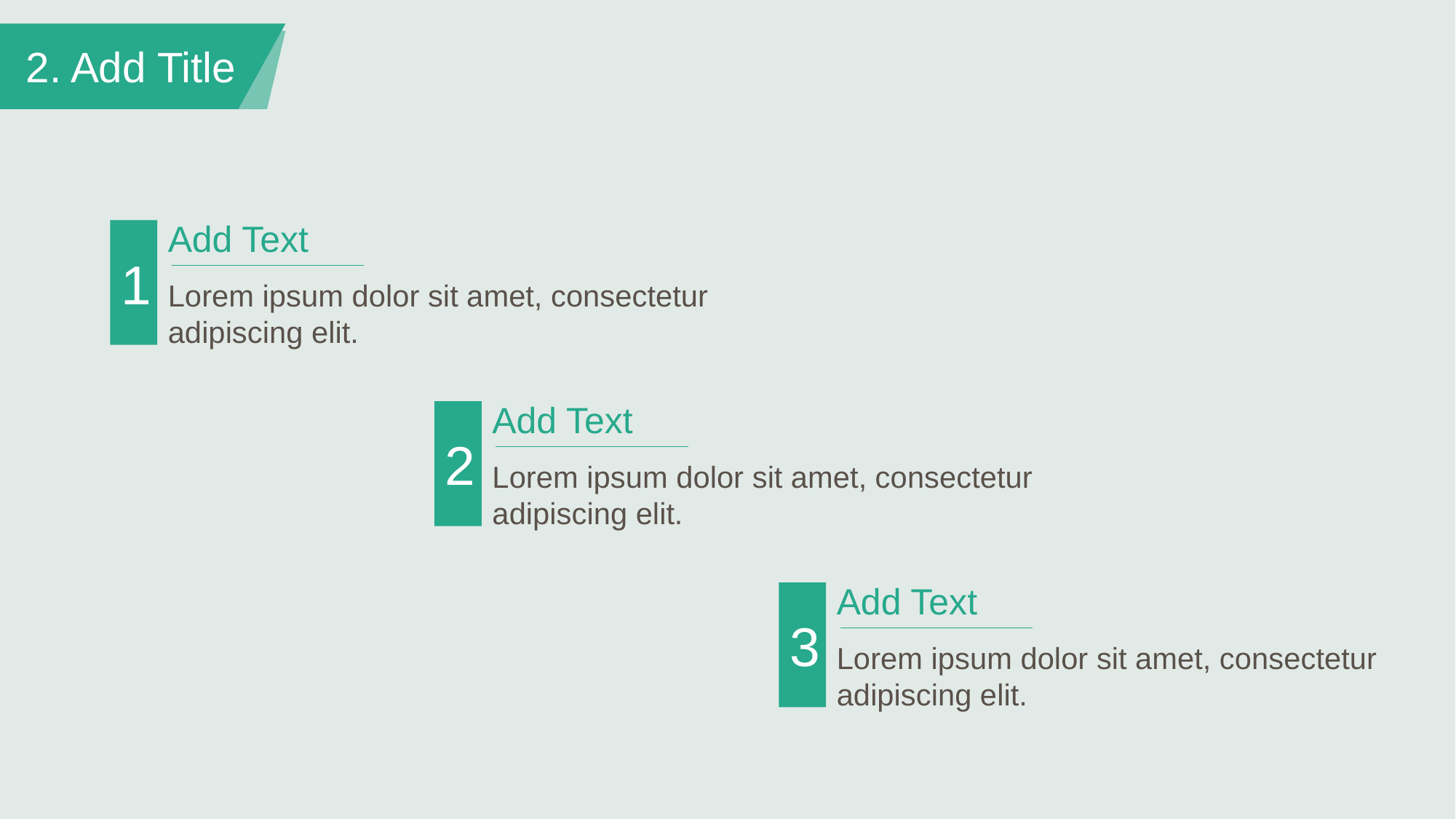

2. Add Title
Add Text
1
Lorem ipsum dolor sit amet, consectetur adipiscing elit.
Add Text
2
Lorem ipsum dolor sit amet, consectetur adipiscing elit.
Add Text
3
Lorem ipsum dolor sit amet, consectetur adipiscing elit.